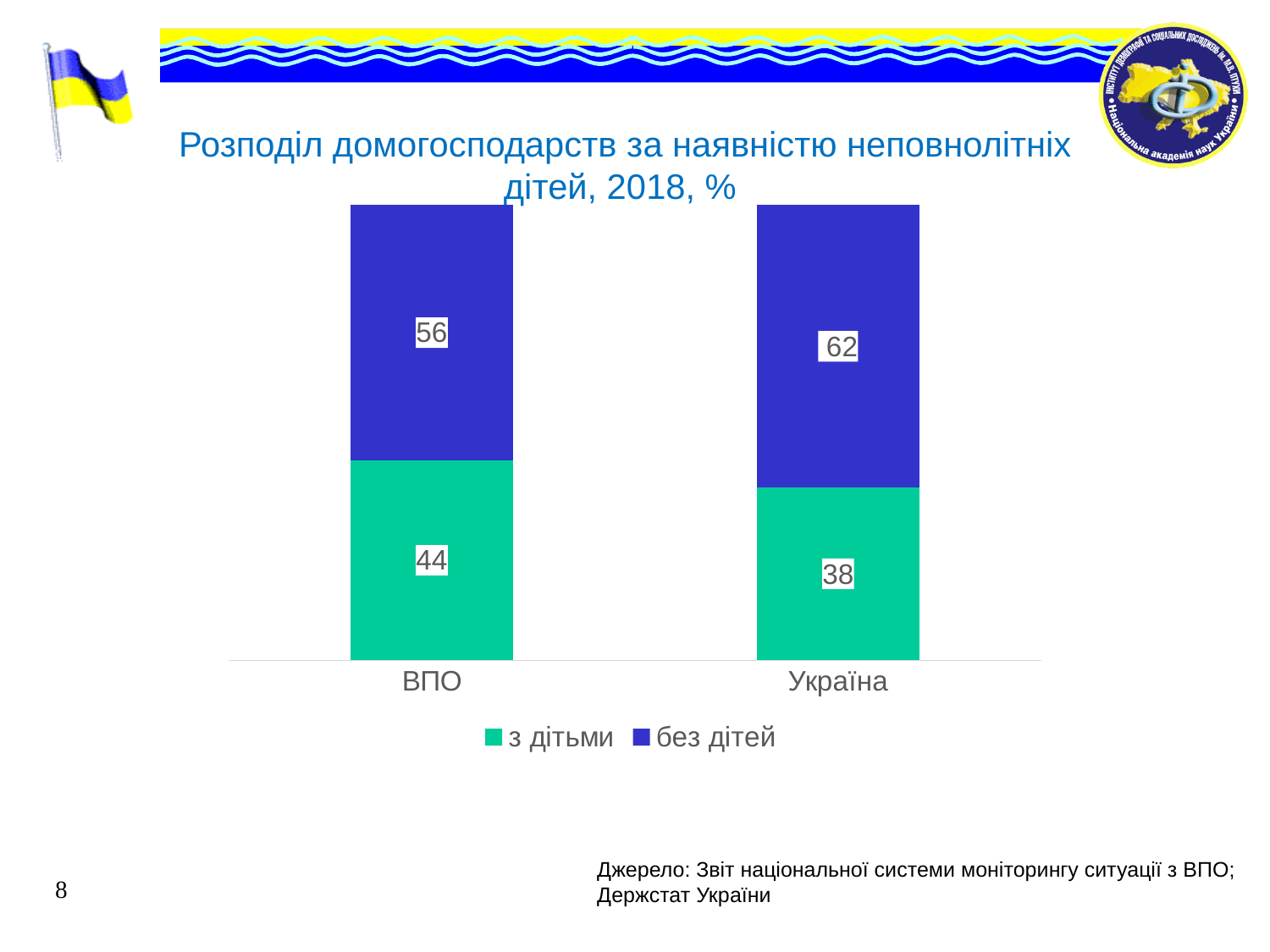

# Розподіл домогосподарств за наявністю неповнолітніх дітей, 2018, %

### Chart

| Category | з дітьми | без дітей  |
|---|---|---|
| ВПО | 44.0 | 56.0 |
| Україна | 38.0 | 62.0 |
Джерело: Звіт національної системи моніторингу ситуації з ВПО; Держстат України

8